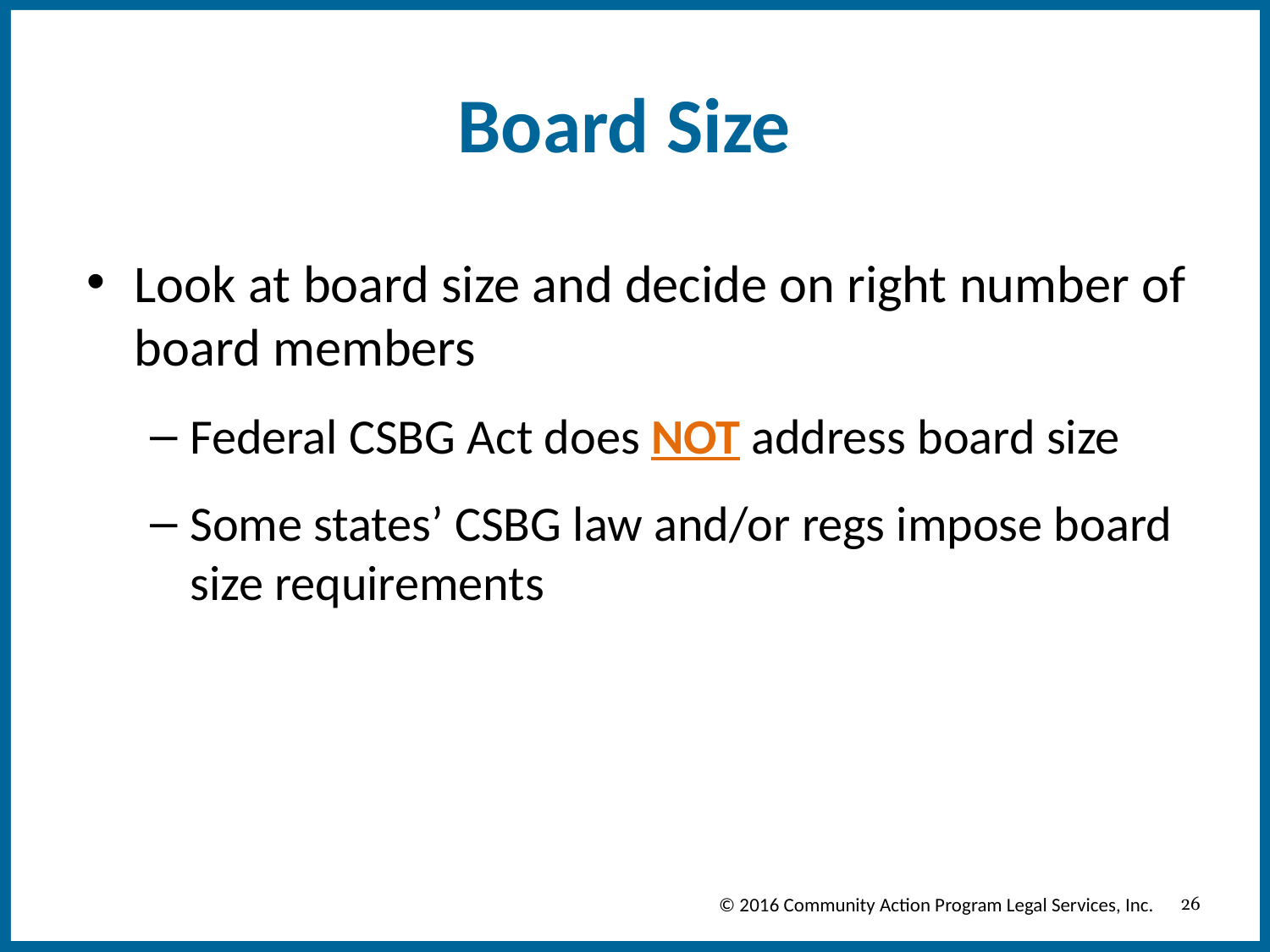

# Board Size
Look at board size and decide on right number of board members
Federal CSBG Act does NOT address board size
Some states’ CSBG law and/or regs impose board size requirements